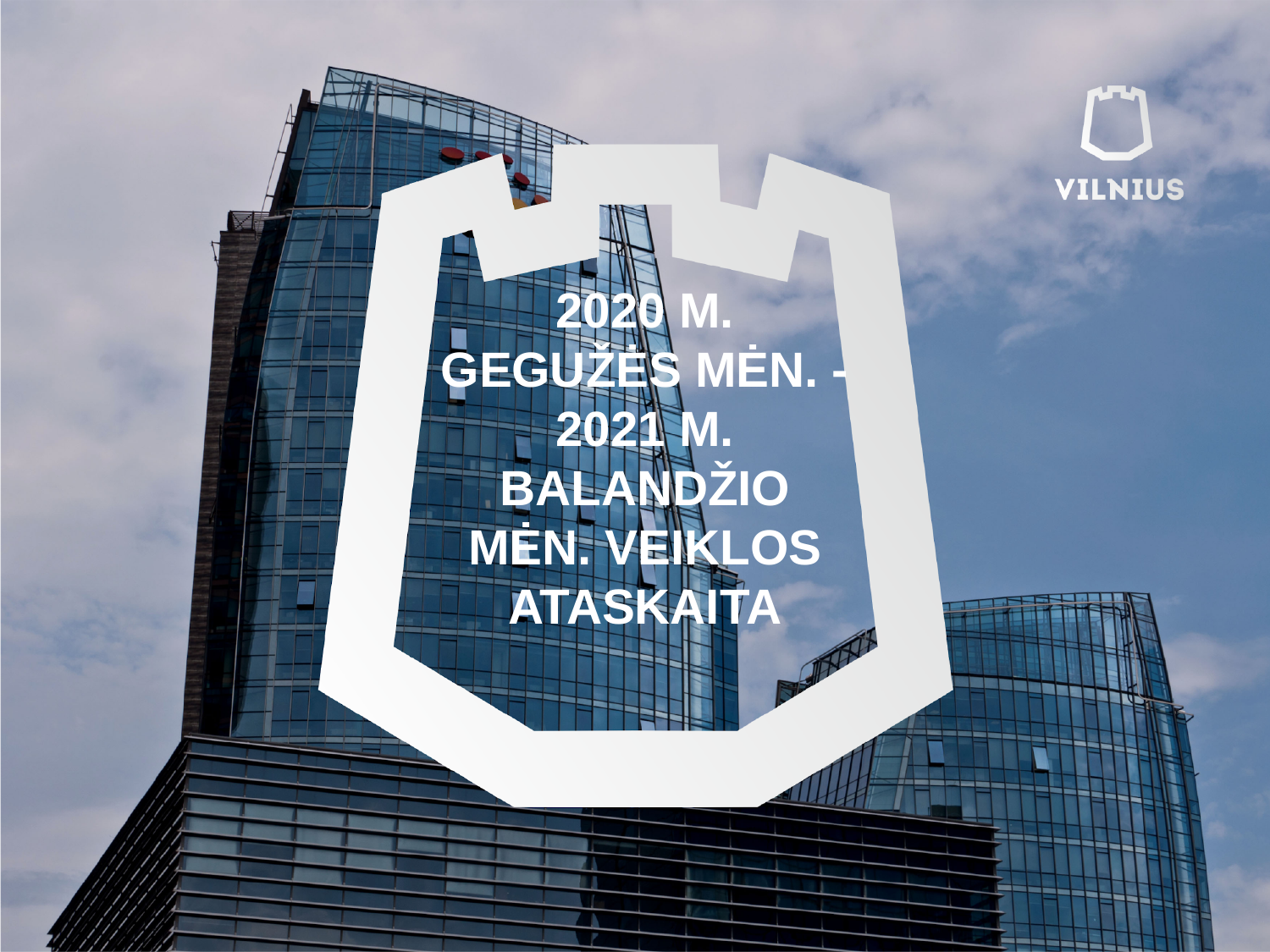

# 2020 M. GEGUŽĖS MĖN. - 2021 M. BALANDŽIO MĖN. VEIKLOS ATASKAITA